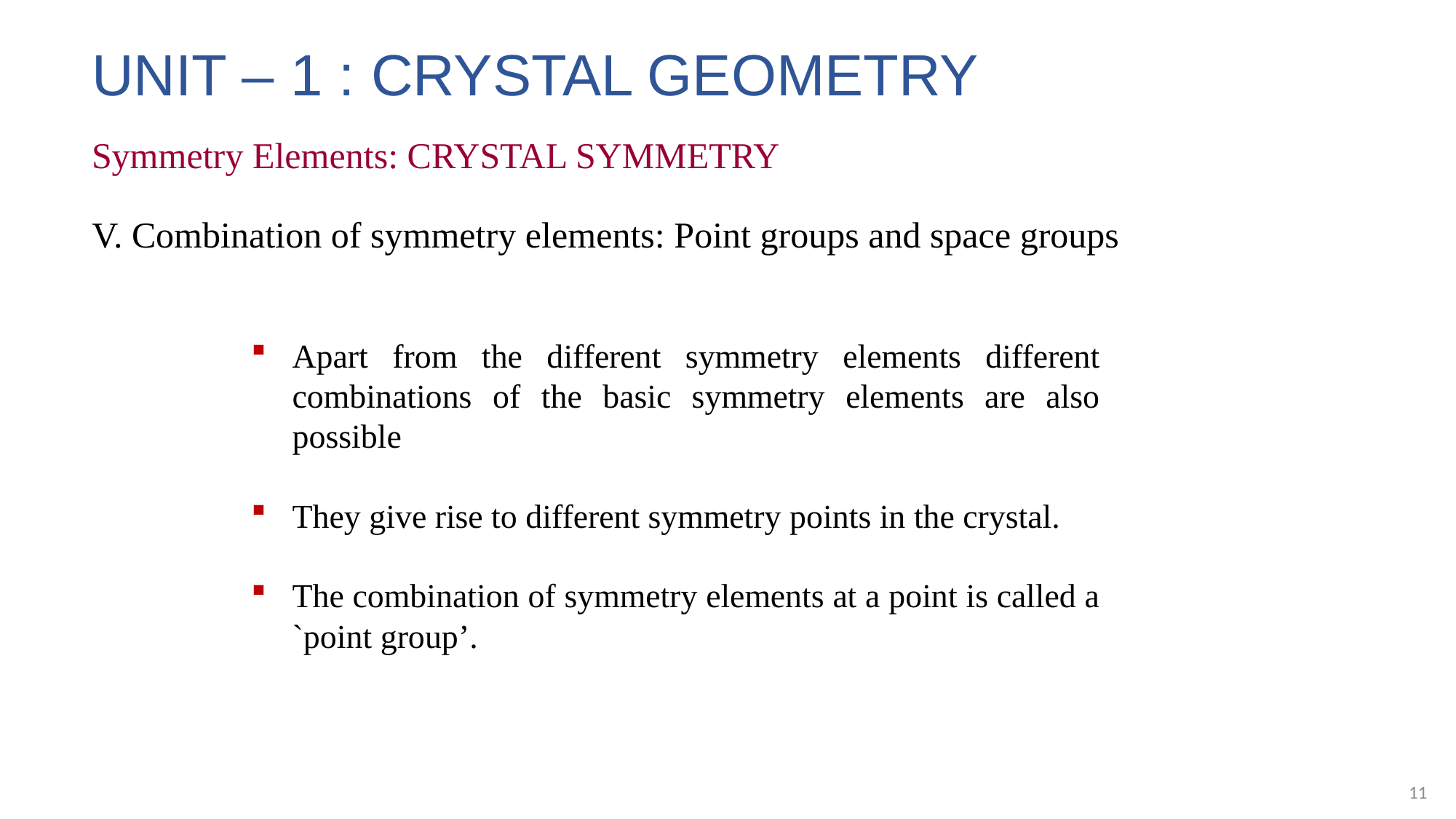

# UNIT – 1 : CRYSTAL GEOMETRY
Symmetry Elements: CRYSTAL SYMMETRY
V. Combination of symmetry elements: Point groups and space groups

Apart from the different symmetry elements different combinations of the basic symmetry elements are also possible

They give rise to different symmetry points in the crystal.

The combination of symmetry elements at a point is called a `point group’.

11